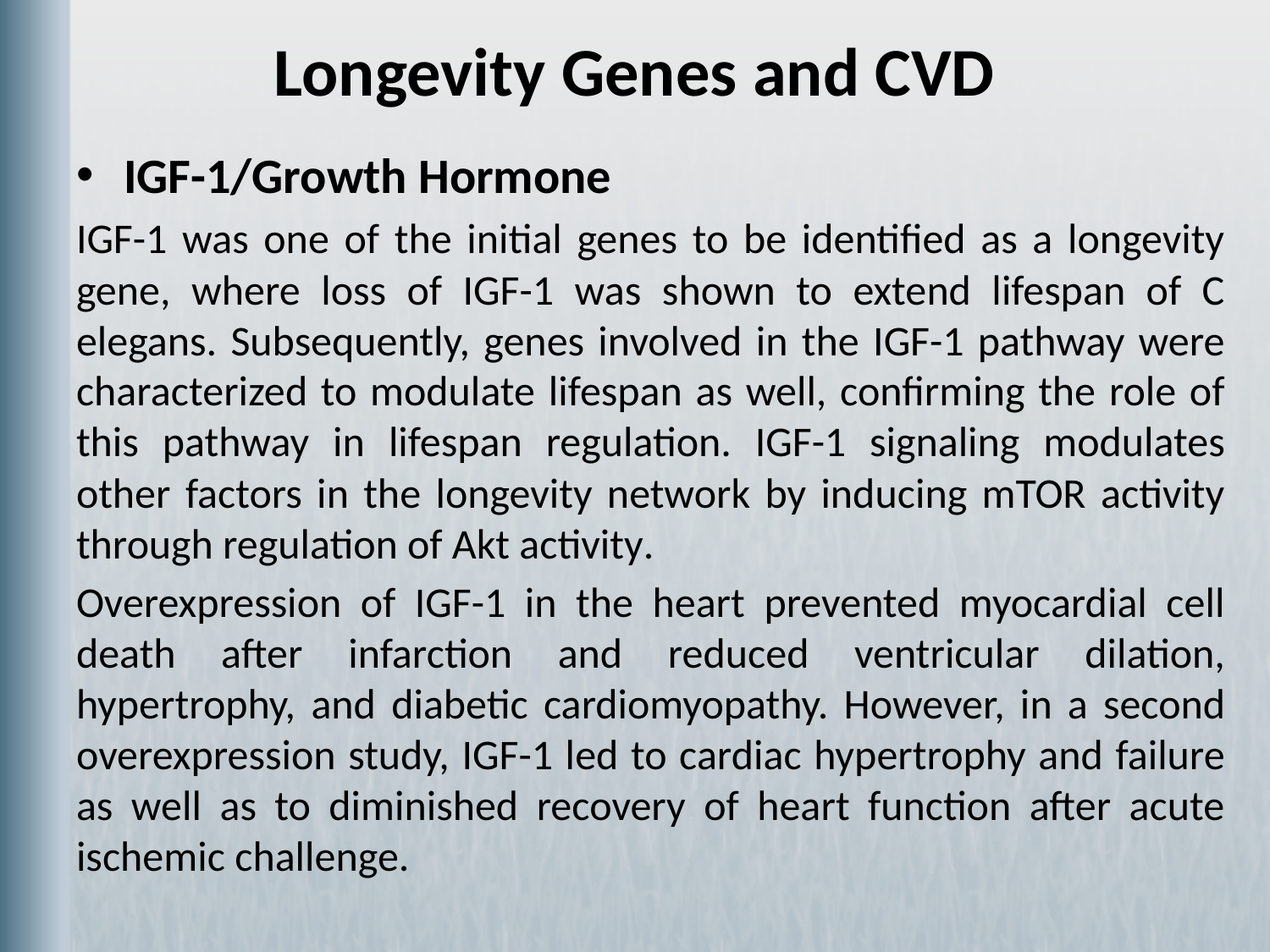

# Longevity Genes and CVD
IGF-1/Growth Hormone
IGF-1 was one of the initial genes to be identified as a longevity gene, where loss of IGF-1 was shown to extend lifespan of C elegans. Subsequently, genes involved in the IGF-1 pathway were characterized to modulate lifespan as well, confirming the role of this pathway in lifespan regulation. IGF-1 signaling modulates other factors in the longevity network by inducing mTOR activity through regulation of Akt activity.
Overexpression of IGF-1 in the heart prevented myocardial cell death after infarction and reduced ventricular dilation, hypertrophy, and diabetic cardiomyopathy. However, in a second overexpression study, IGF-1 led to cardiac hypertrophy and failure as well as to diminished recovery of heart function after acute ischemic challenge.